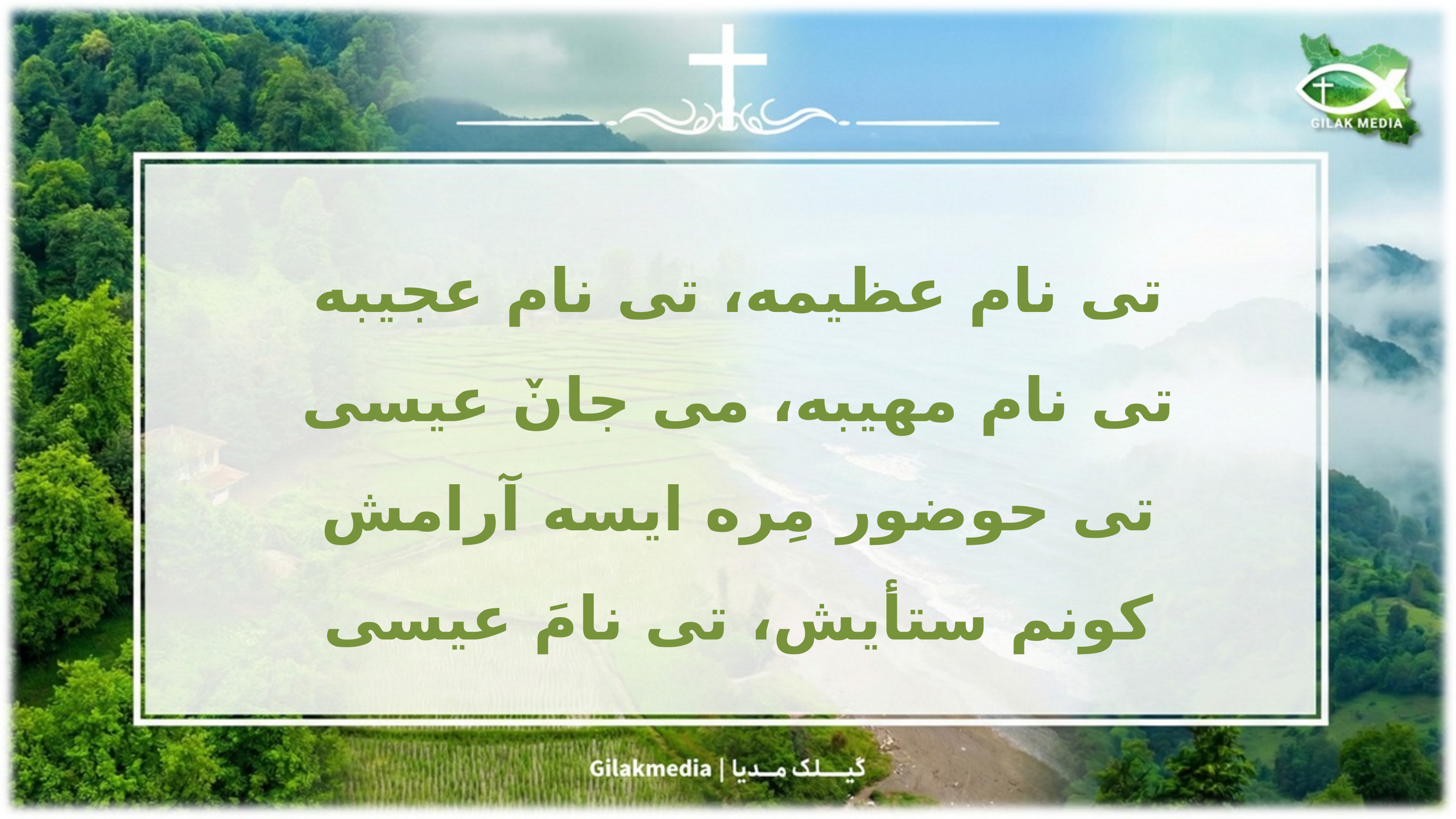

تی نام عظیمه، تی نام عجیبه
تی نام مهیبه، می جانٚ عیسی
﻿تی حوضور مِره ایسه آرامش
کونم ستأیش، تی نامَ عیسی